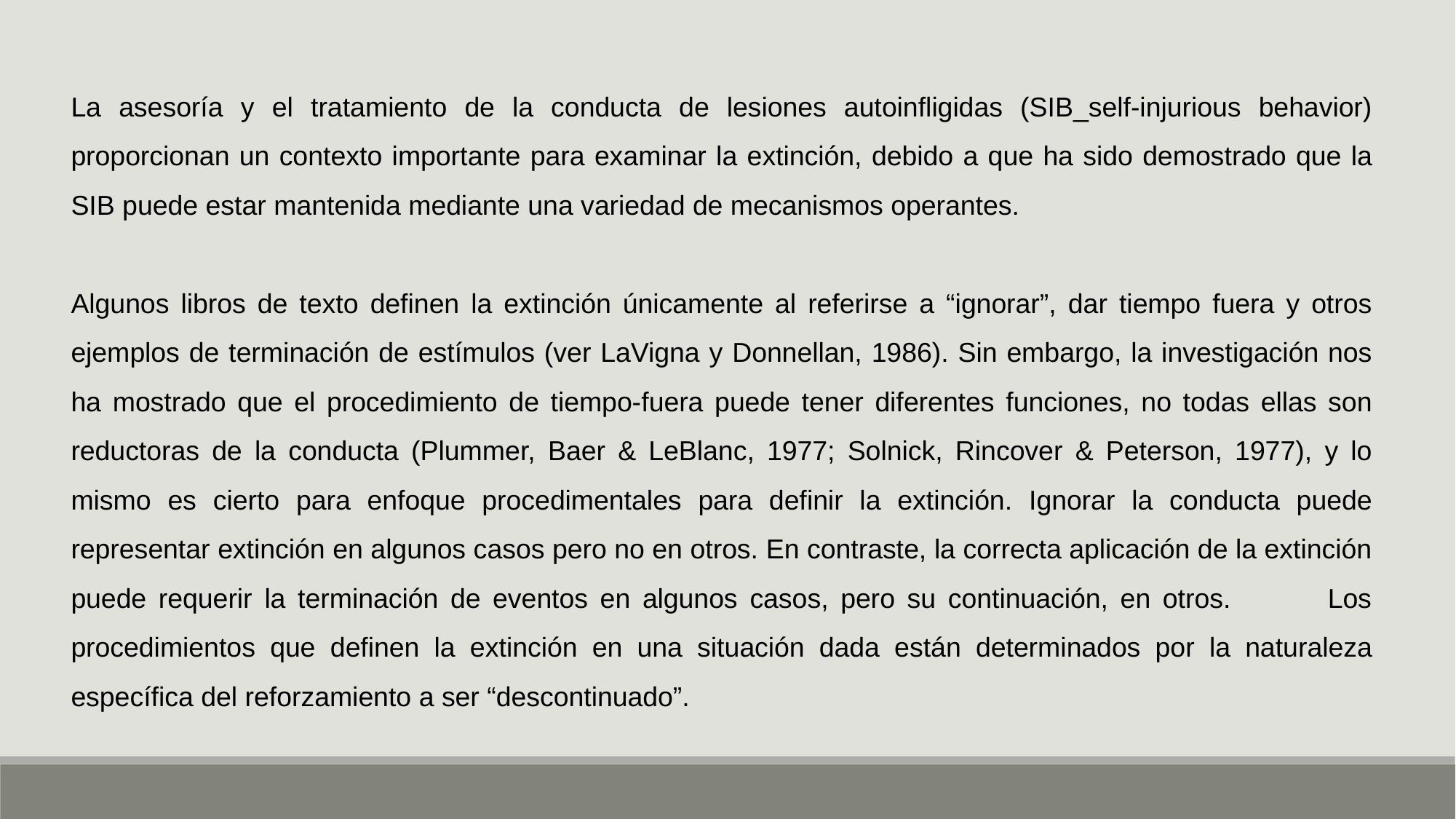

La asesoría y el tratamiento de la conducta de lesiones autoinfligidas (SIB_self-injurious behavior) proporcionan un contexto importante para examinar la extinción, debido a que ha sido demostrado que la SIB puede estar mantenida mediante una variedad de mecanismos operantes.

Algunos libros de texto definen la extinción únicamente al referirse a “ignorar”, dar tiempo fuera y otros ejemplos de terminación de estímulos (ver LaVigna y Donnellan, 1986). Sin embargo, la investigación nos ha mostrado que el procedimiento de tiempo-fuera puede tener diferentes funciones, no todas ellas son reductoras de la conducta (Plummer, Baer & LeBlanc, 1977; Solnick, Rincover & Peterson, 1977), y lo mismo es cierto para enfoque procedimentales para definir la extinción. Ignorar la conducta puede representar extinción en algunos casos pero no en otros. En contraste, la correcta aplicación de la extinción puede requerir la terminación de eventos en algunos casos, pero su continuación, en otros.        Los procedimientos que definen la extinción en una situación dada están determinados por la naturaleza específica del reforzamiento a ser “descontinuado”.